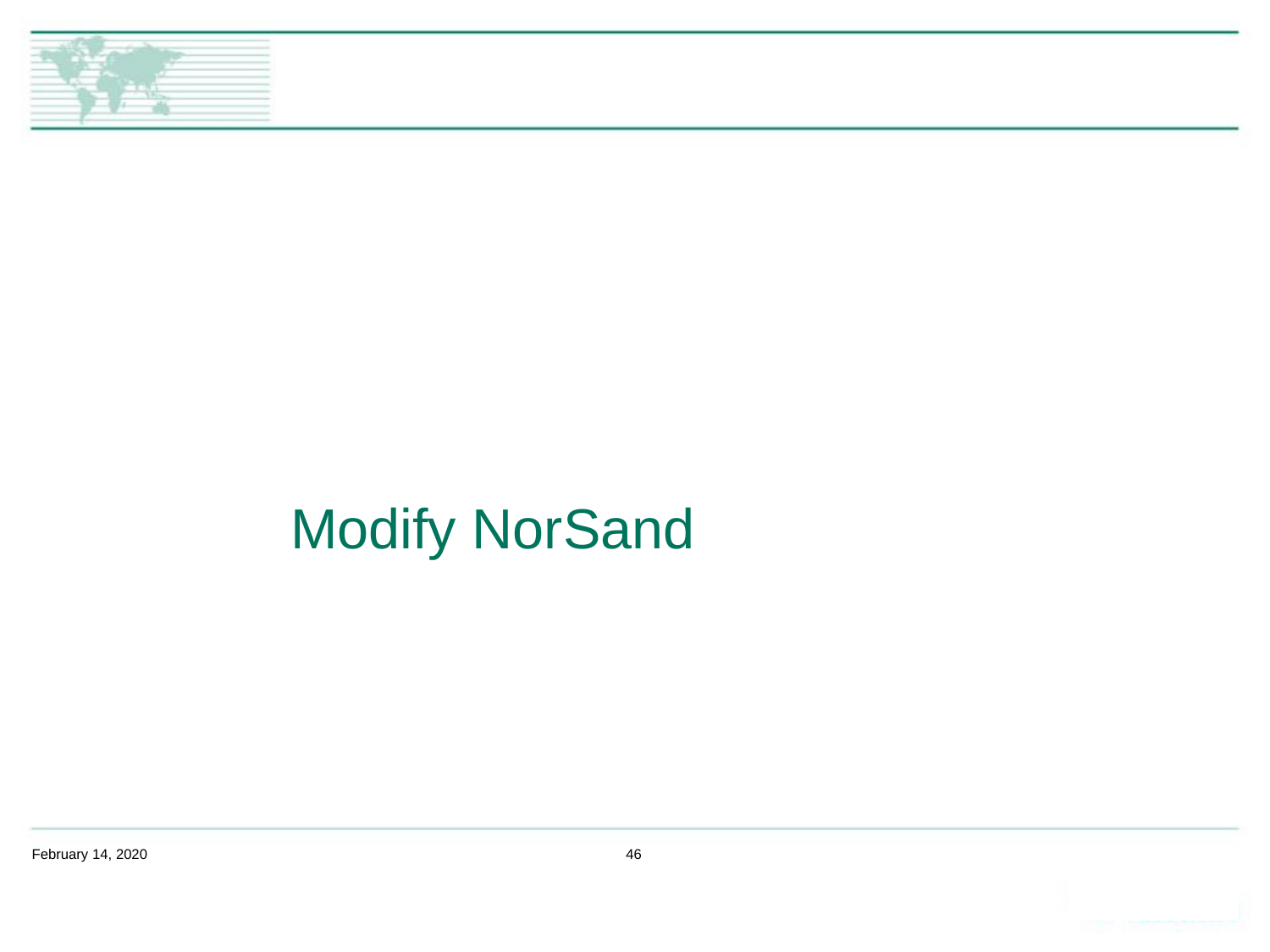

# Modify NorSand
February 14, 2020
46